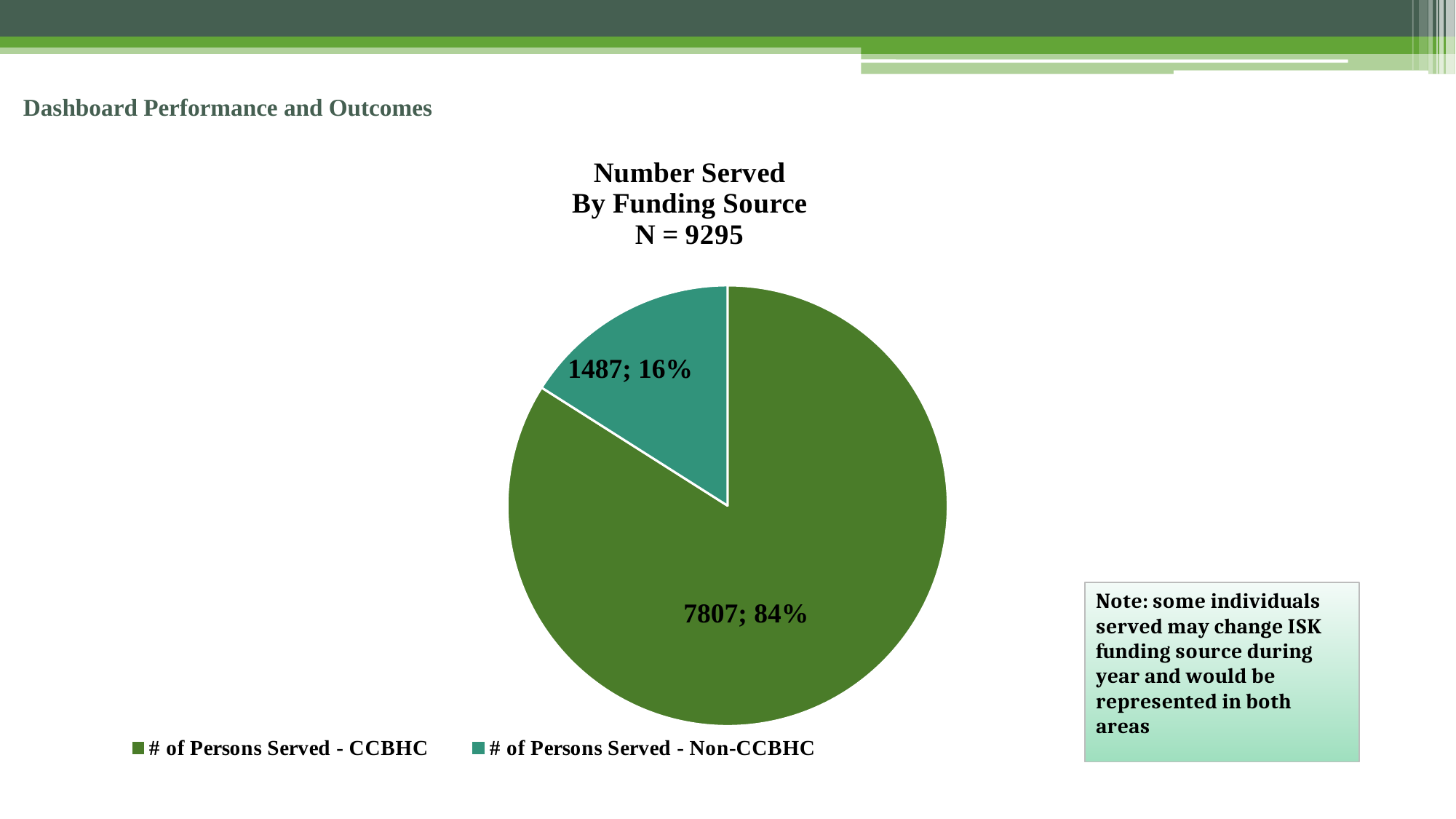

# Dashboard Performance and Outcomes

### Chart: Number Served
By Funding Source
N = 9295

| Category | Column1 | Column2 |
|---|---|---|
| # of Persons Served - CCBHC | 7807.0 | 0.84 |
| # of Persons Served - Non-CCBHC | 1487.0 | 0.16 |